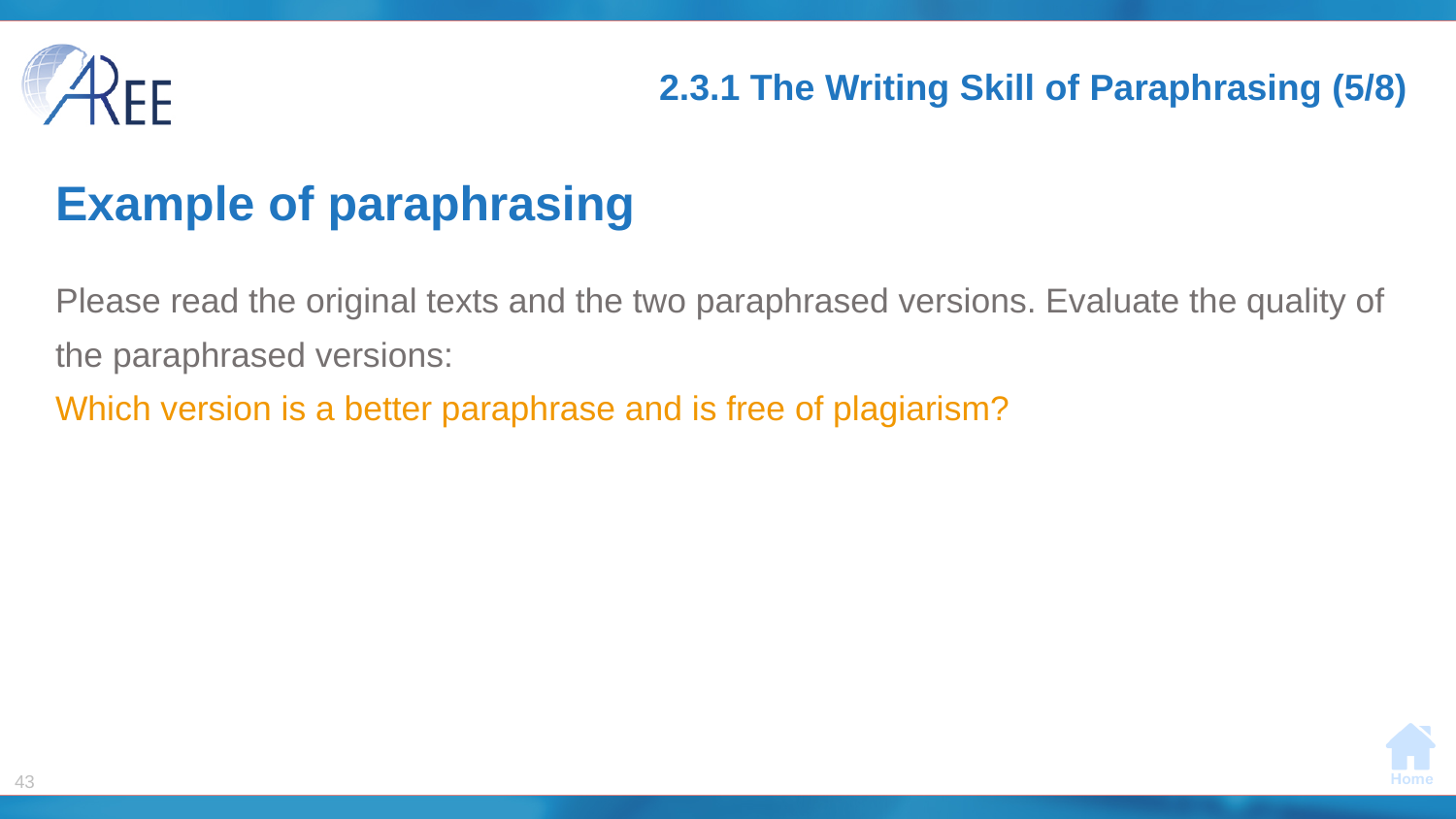

# 2.3.1 The Writing Skill of Paraphrasing (5/8)
Example of paraphrasing
Please read the original texts and the two paraphrased versions. Evaluate the quality of the paraphrased versions:
Which version is a better paraphrase and is free of plagiarism?

43